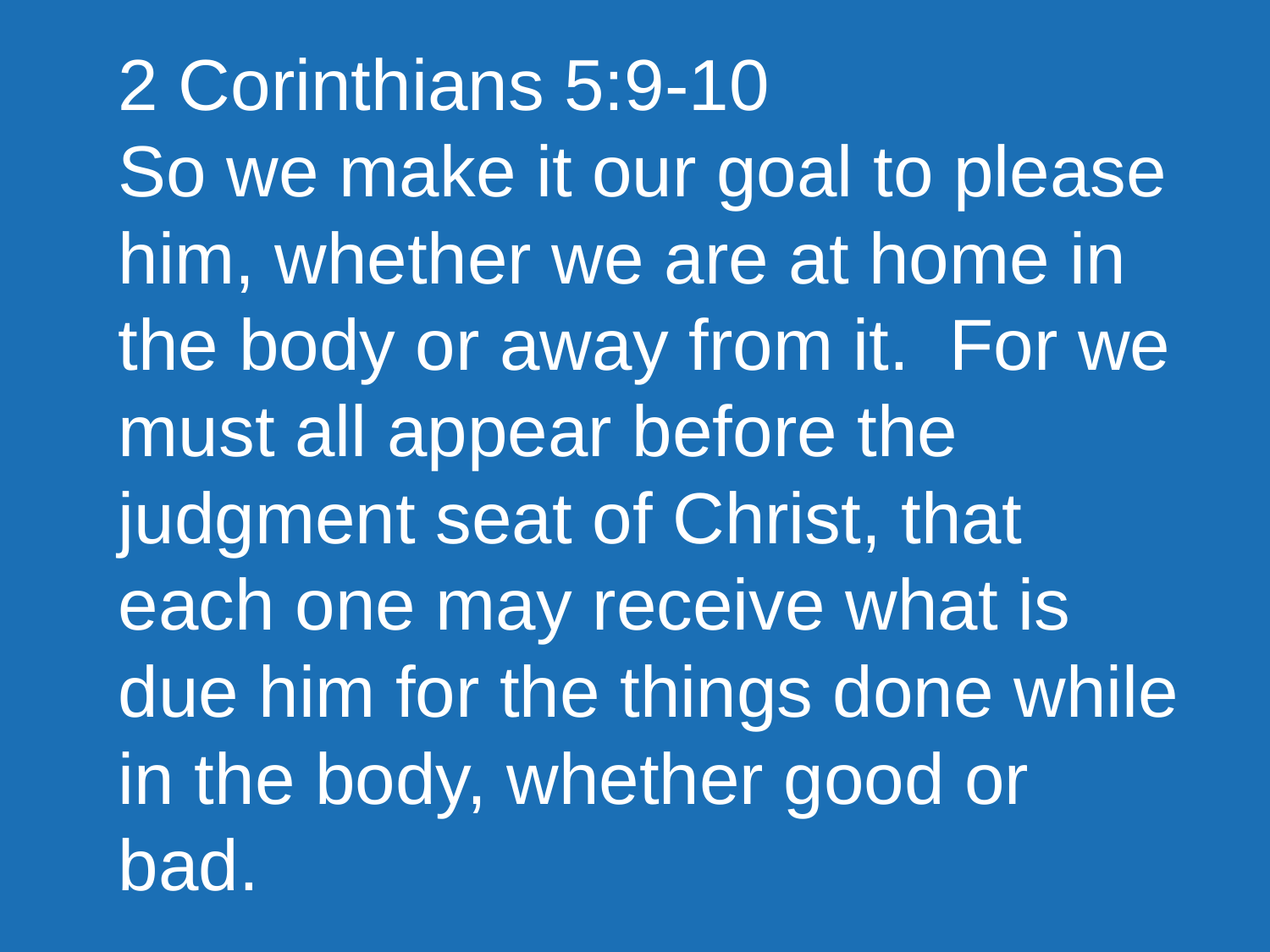

2 Corinthians 5:9-10
So we make it our goal to please him, whether we are at home in the body or away from it.  For we must all appear before the judgment seat of Christ, that each one may receive what is due him for the things done while in the body, whether good or bad.